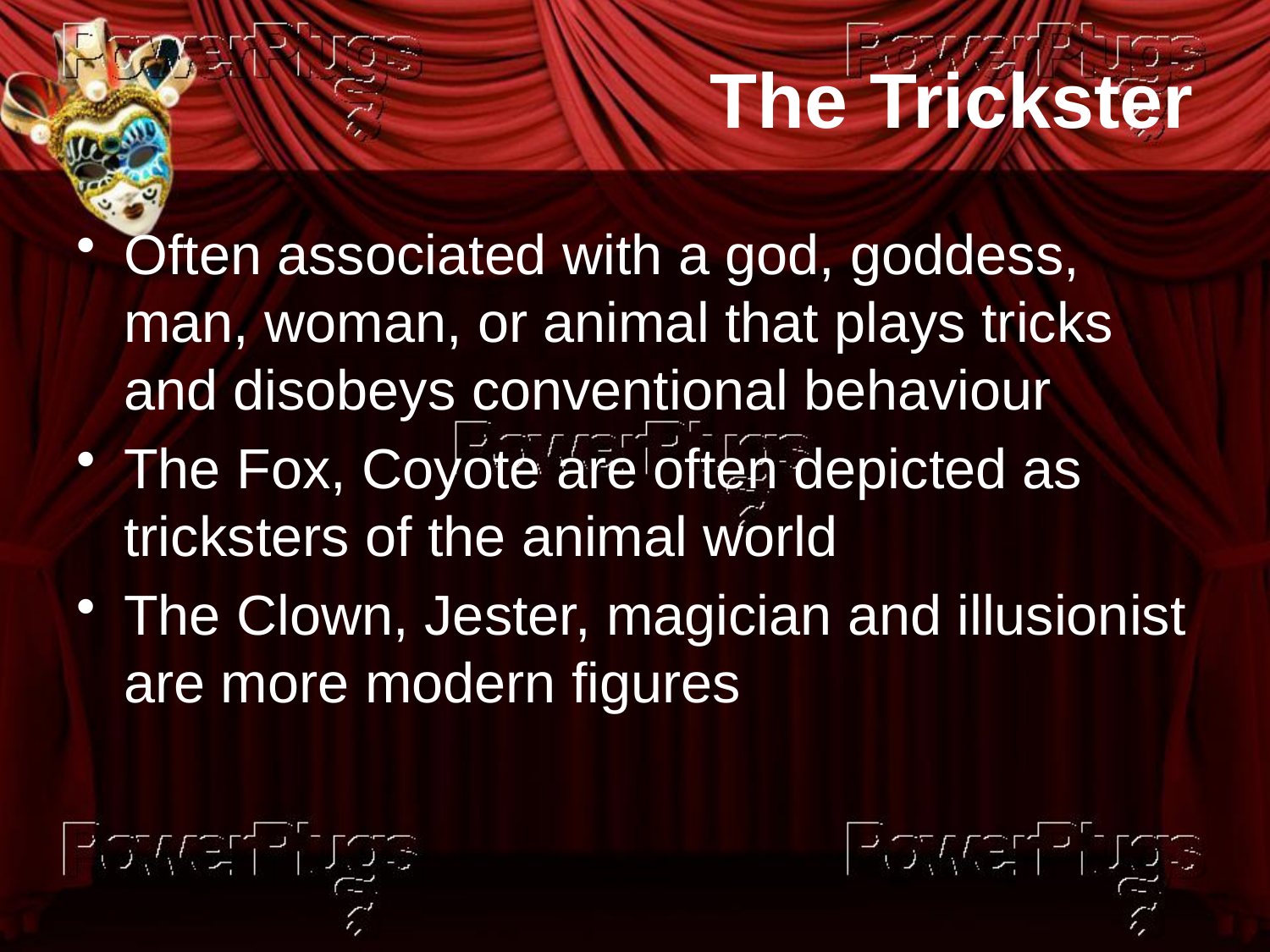

# The Trickster
Often associated with a god, goddess, man, woman, or animal that plays tricks and disobeys conventional behaviour
The Fox, Coyote are often depicted as tricksters of the animal world
The Clown, Jester, magician and illusionist are more modern figures